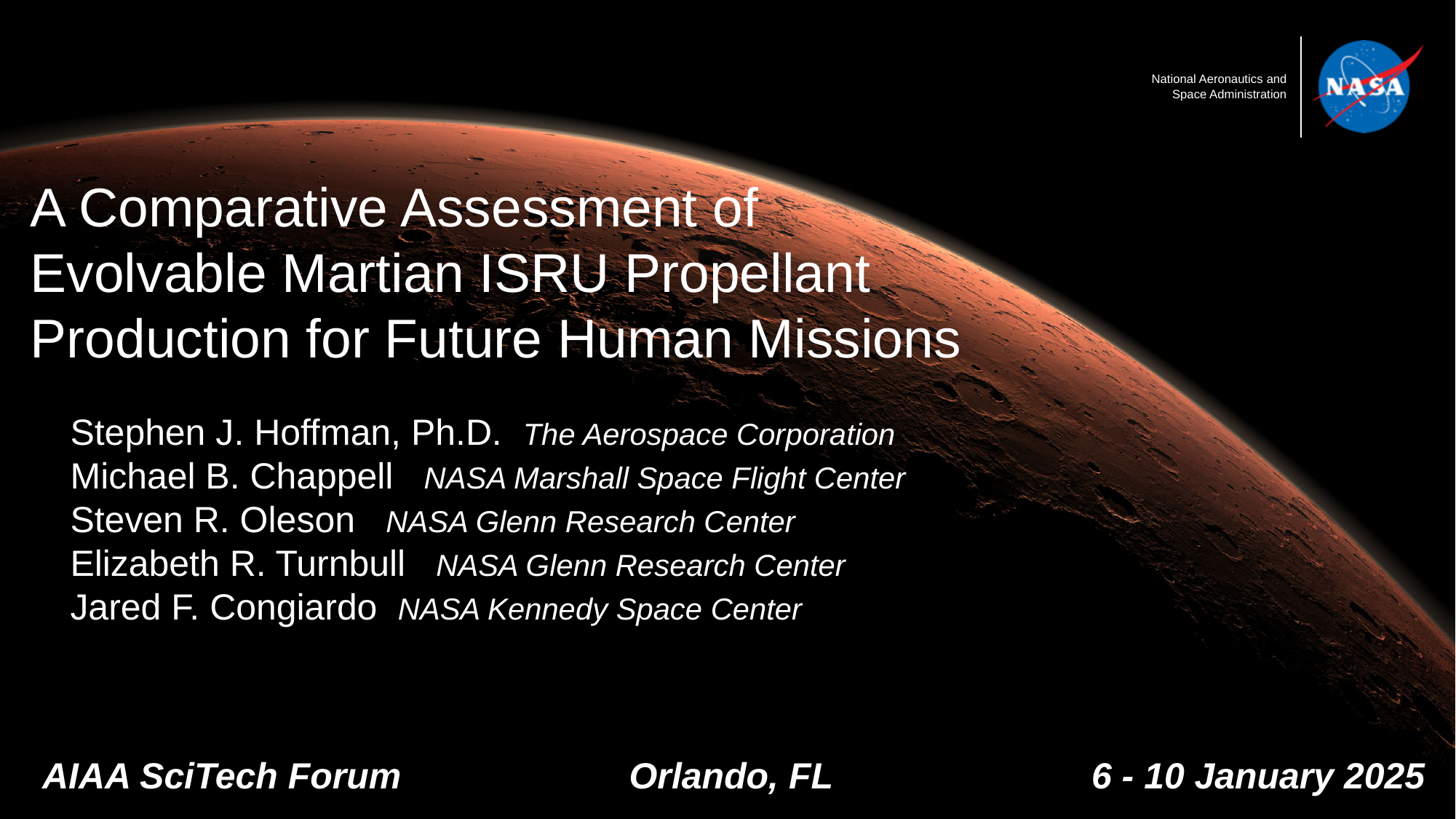

A Comparative Assessment of Evolvable Martian ISRU Propellant Production for Future Human Missions
Stephen J. Hoffman, Ph.D.  The Aerospace Corporation
Michael B. Chappell   NASA Marshall Space Flight Center
Steven R. Oleson   NASA Glenn Research Center
Elizabeth R. Turnbull   NASA Glenn Research Center
Jared F. Congiardo  NASA Kennedy Space Center
AIAA SciTech Forum
Orlando, FL
6 - 10 January 2025